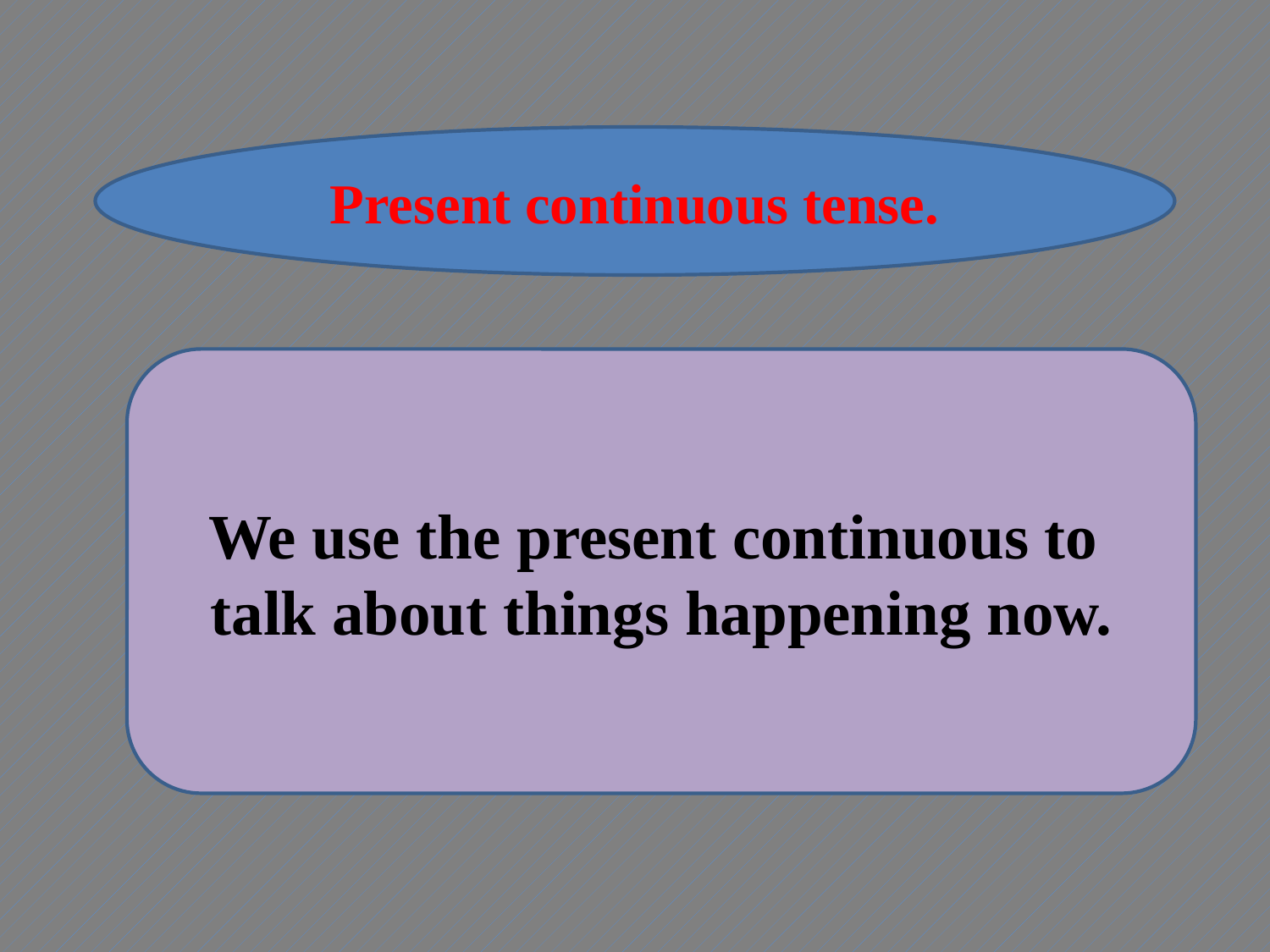

Present continuous tense.
We use the present continuous to  talk about things happening now.